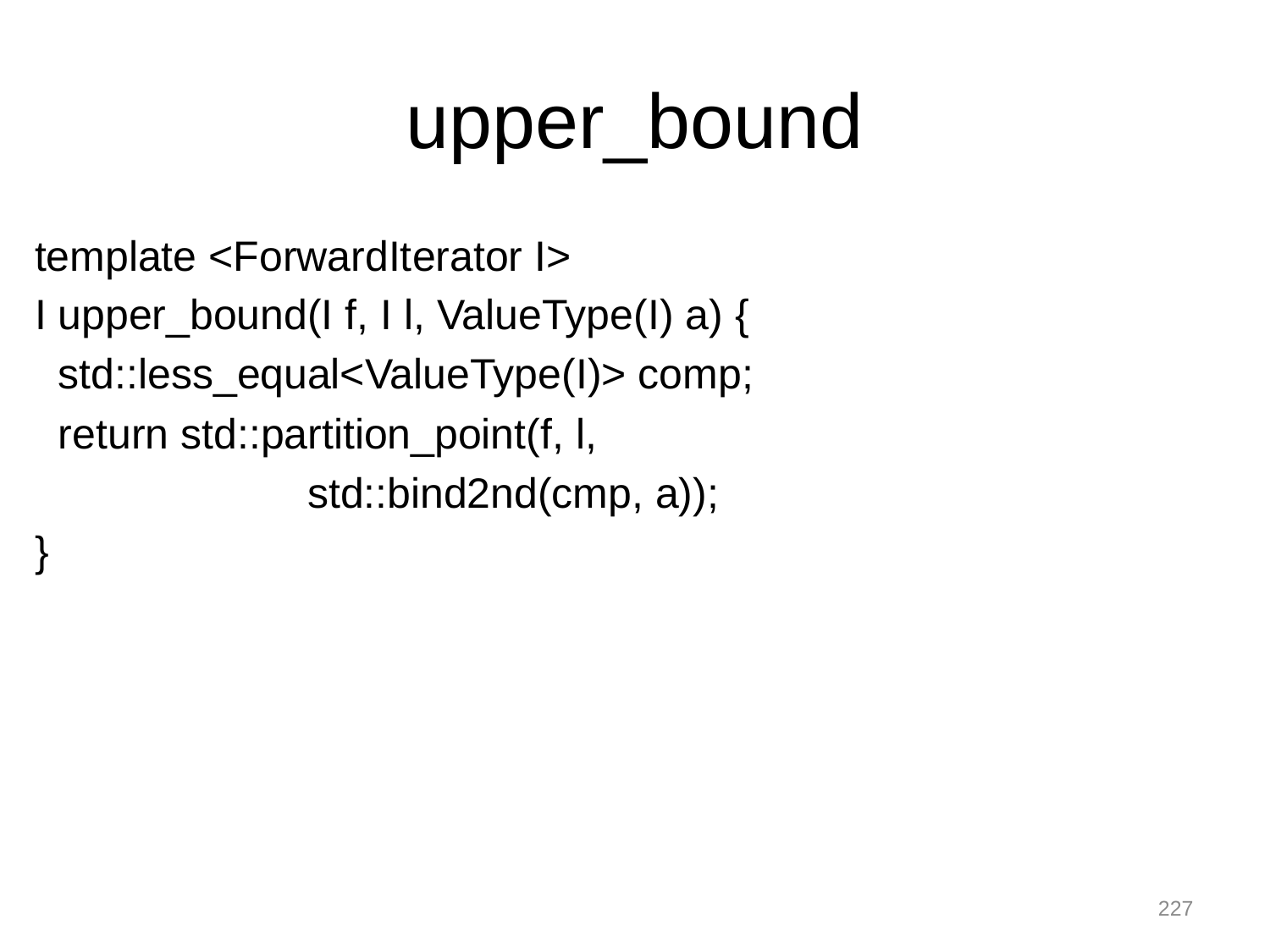

# upper_bound
template <ForwardIterator I>
I upper_bound(I f, I l, ValueType(I) a) {
  std::less_equal<ValueType(I)> comp;
  return std::partition_point(f, l,
                       std::bind2nd(cmp, a));
}
227